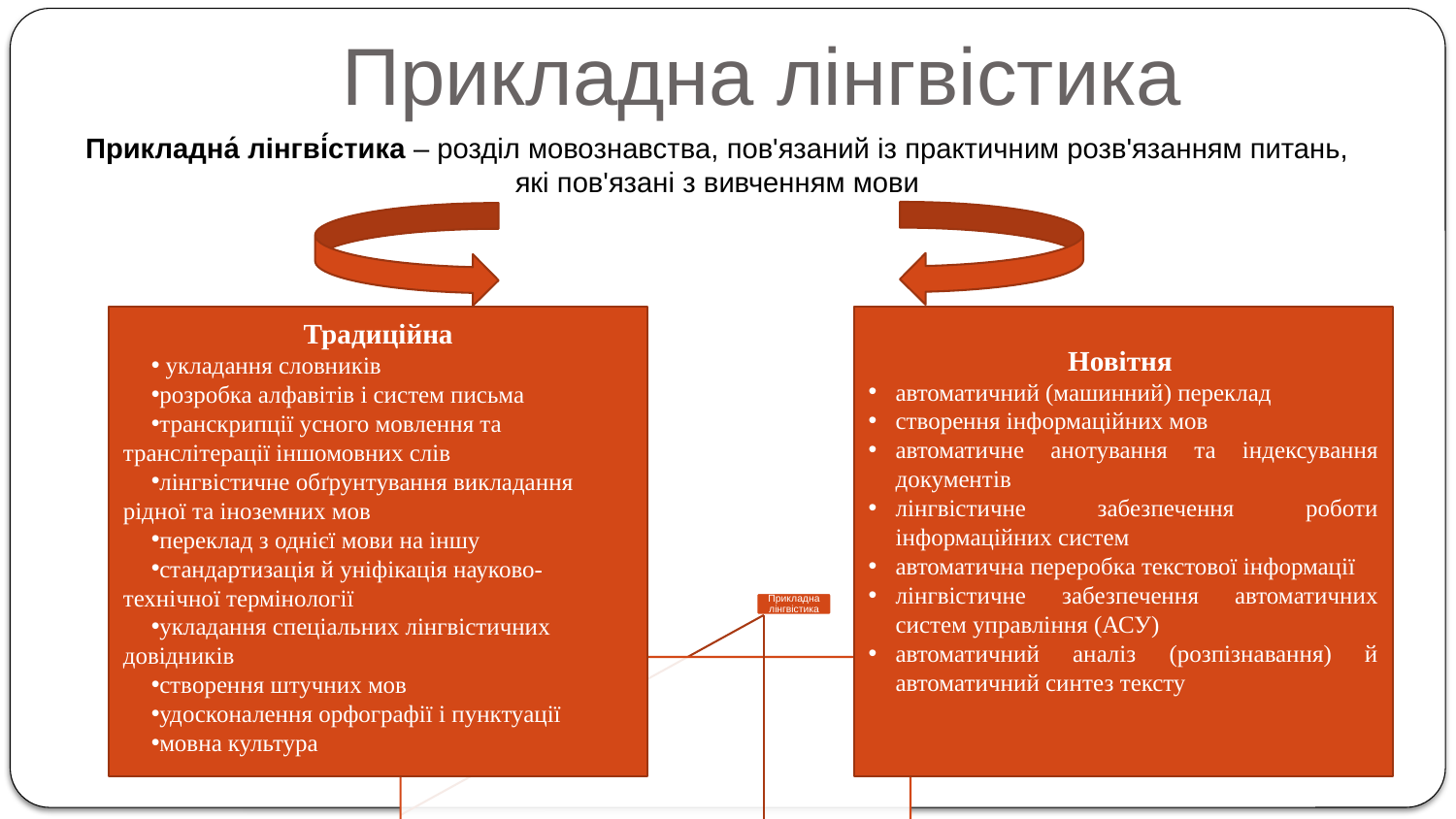

# Прикладна лінгвістика
Прикладна́ лінгві́стика – розділ мовознавства, пов'язаний із практичним розв'язанням питань, які пов'язані з вивченням мови

Традиційна
 укладання словників
розробка алфавітів і систем письма
транскрипції усного мовлення та транслітерації іншомовних слів
лінгвістичне обґрунтування викладання рідної та іноземних мов
переклад з однієї мови на іншу
стандартизація й уніфікація науково-технічної термінології
укладання спеціальних лінгвістичних довідників
створення штучних мов
удосконалення орфографії і пунктуації
мовна культура

Новітня
автоматичний (машинний) переклад
створення інформаційних мов
автоматичне анотування та індексування документів
лінгвістичне забезпечення роботи інформаційних систем
автоматична переробка текстової інформації
лінгвістичне забезпечення автоматичних систем управління (АСУ)
автоматичний аналіз (розпізнавання) й автоматичний синтез тексту

Прикладна лінгвістика